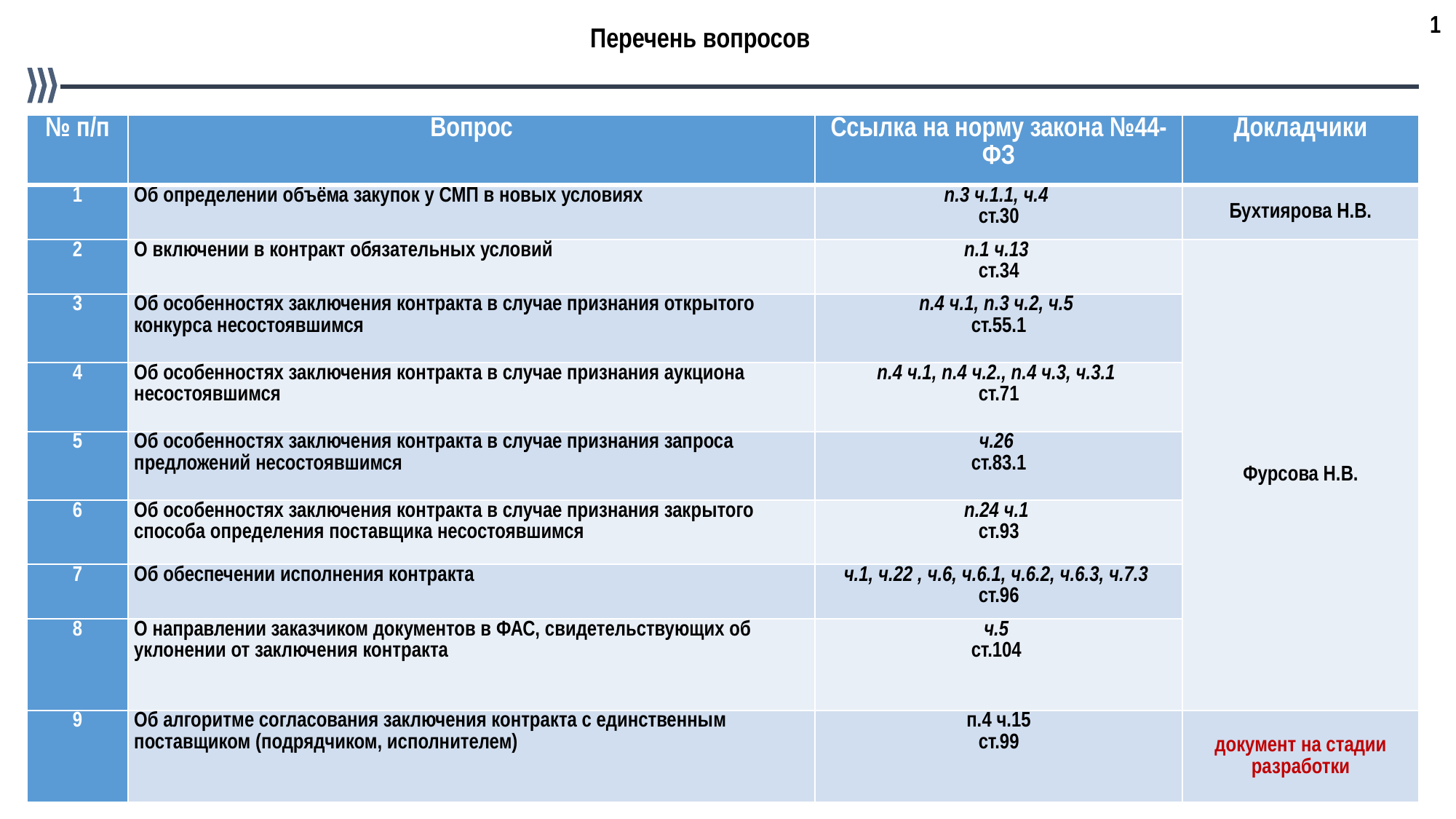

1
Перечень вопросов

| № п/п | Вопрос | Ссылка на норму закона №44-ФЗ | Докладчики |
| --- | --- | --- | --- |
| 1 | Об определении объёма закупок у СМП в новых условиях | п.3 ч.1.1, ч.4 ст.30 | Бухтиярова Н.В. |
| 2 | О включении в контракт обязательных условий | п.1 ч.13 ст.34 | Фурсова Н.В. |
| 3 | Об особенностях заключения контракта в случае признания открытого конкурса несостоявшимся | п.4 ч.1, п.3 ч.2, ч.5 ст.55.1 |  |
| 4 | Об особенностях заключения контракта в случае признания аукциона несостоявшимся | п.4 ч.1, п.4 ч.2., п.4 ч.3, ч.3.1 ст.71 |  |
| 5 | Об особенностях заключения контракта в случае признания запроса предложений несостоявшимся | ч.26 ст.83.1 |  |
| 6 | Об особенностях заключения контракта в случае признания закрытого способа определения поставщика несостоявшимся | п.24 ч.1 ст.93 |  |
| 7 | Об обеспечении исполнения контракта | ч.1, ч.22 , ч.6, ч.6.1, ч.6.2, ч.6.3, ч.7.3 ст.96 |  |
| 8 | О направлении заказчиком документов в ФАС, свидетельствующих об уклонении от заключения контракта | ч.5 ст.104 |  |
| 9 | Об алгоритме согласования заключения контракта с единственным поставщиком (подрядчиком, исполнителем) | п.4 ч.15 ст.99 | документ на стадии разработки |